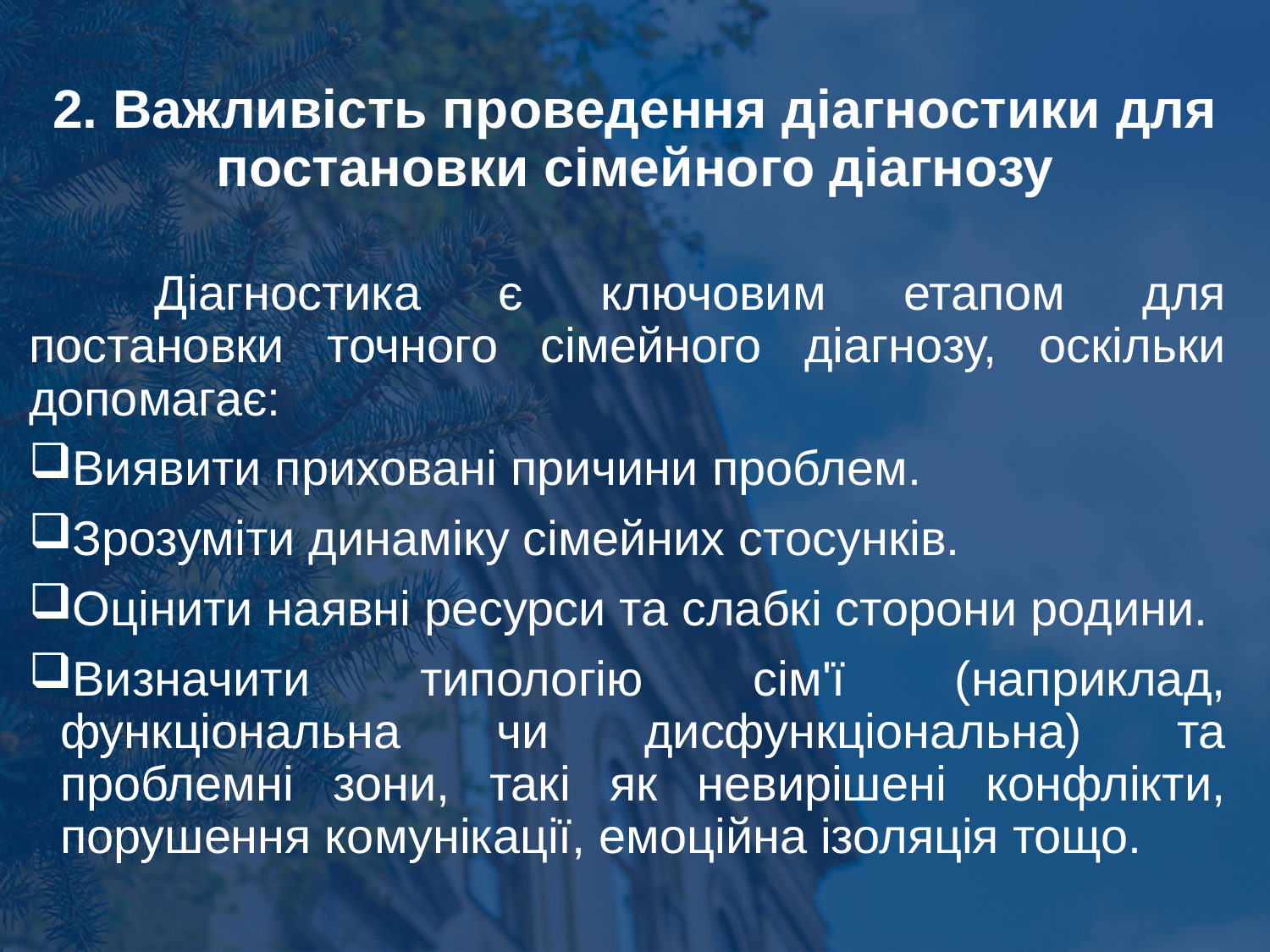

# 2. Важливість проведення діагностики для постановки сімейного діагнозу
	Діагностика є ключовим етапом для постановки точного сімейного діагнозу, оскільки допомагає:
Виявити приховані причини проблем.
Зрозуміти динаміку сімейних стосунків.
Оцінити наявні ресурси та слабкі сторони родини.
Визначити типологію сім'ї (наприклад, функціональна чи дисфункціональна) та проблемні зони, такі як невирішені конфлікти, порушення комунікації, емоційна ізоляція тощо.